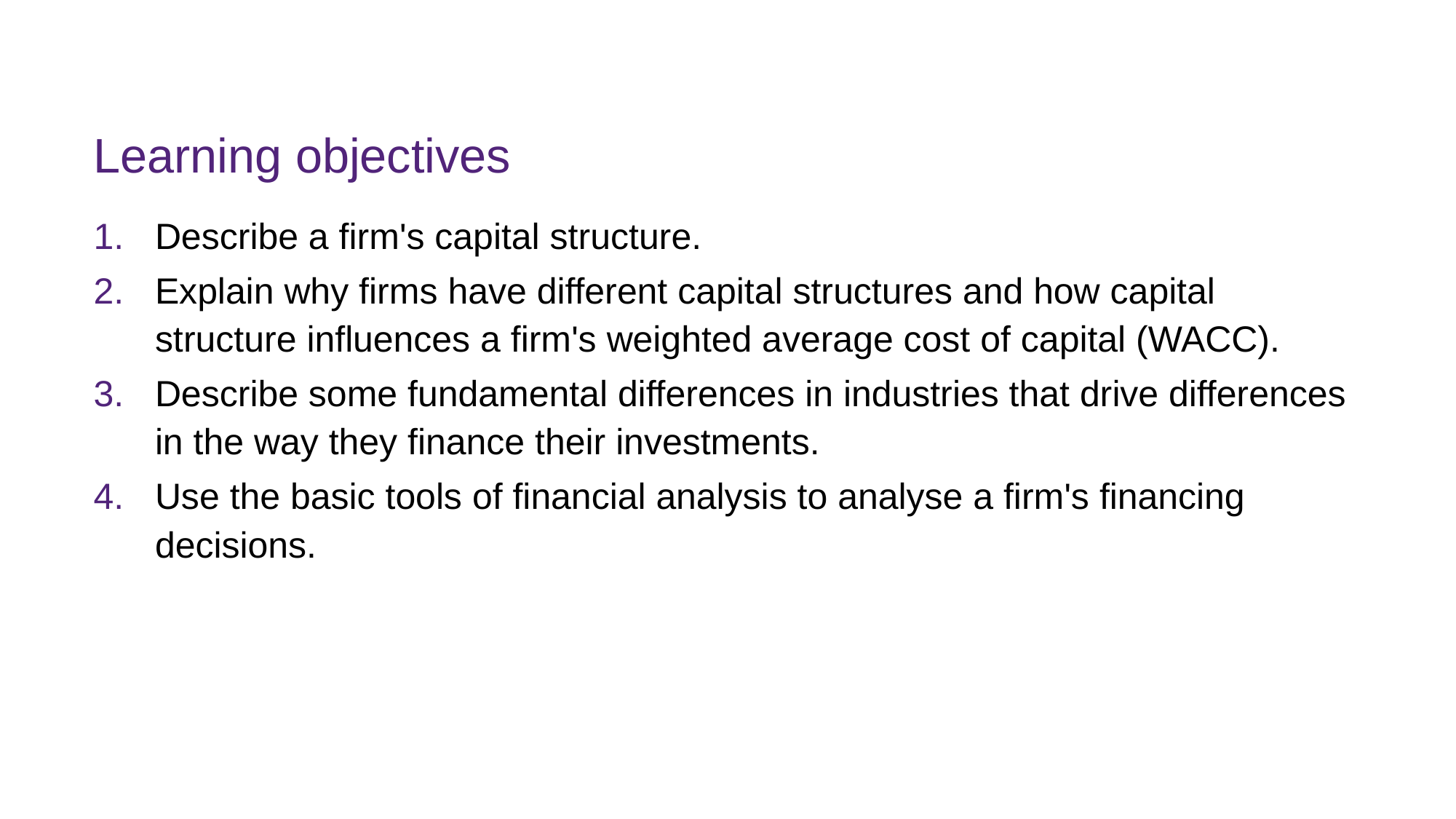

# Learning objectives
Describe a firm's capital structure.
Explain why firms have different capital structures and how capital structure influences a firm's weighted average cost of capital (WACC).
Describe some fundamental differences in industries that drive differences in the way they finance their investments.
Use the basic tools of financial analysis to analyse a firm's financing decisions.

FINM7409